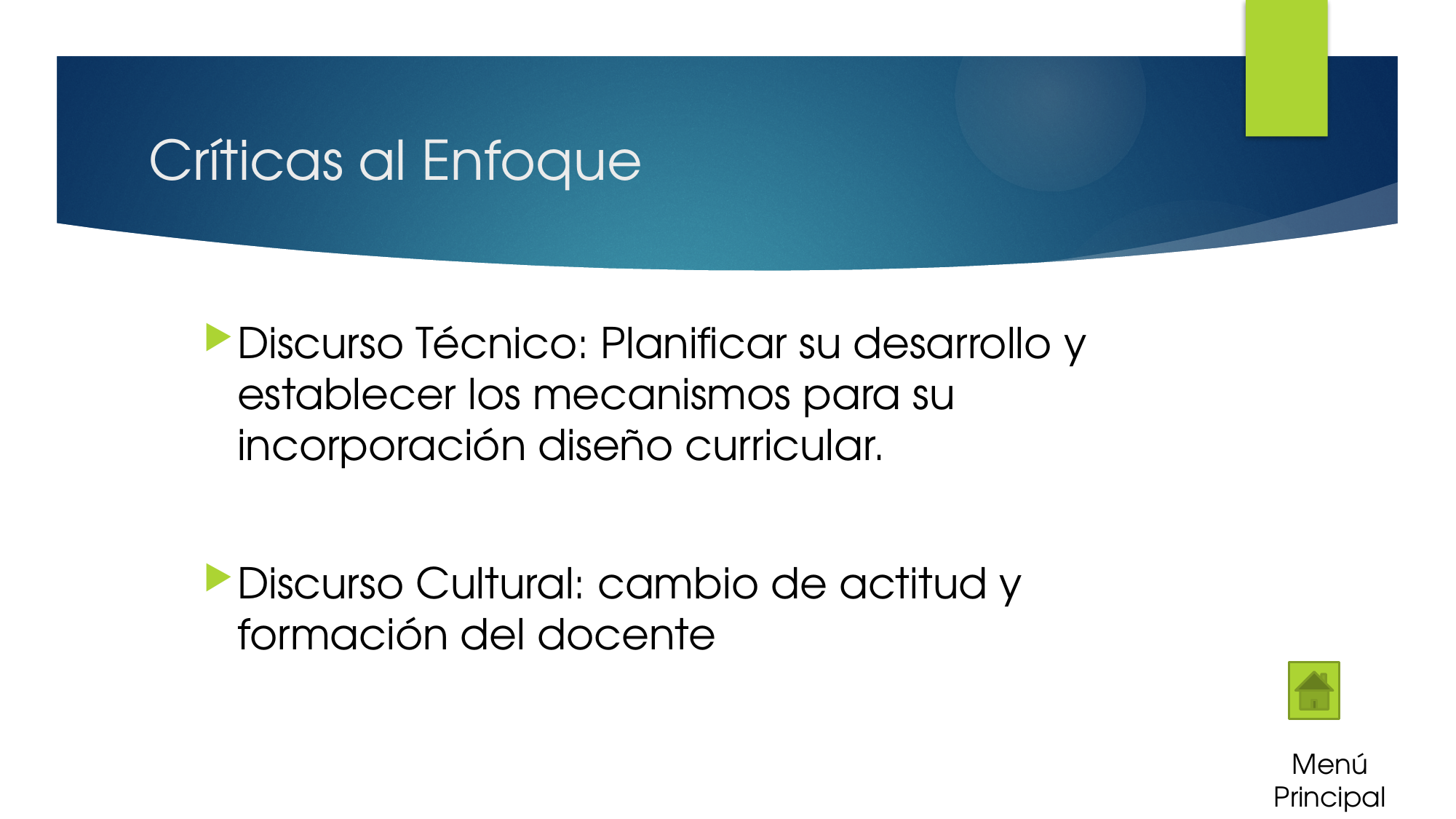

# Críticas al Enfoque
Discurso Técnico: Planificar su desarrollo y establecer los mecanismos para su incorporación diseño curricular.

Discurso Cultural: cambio de actitud y formación del docente

Menú Principal